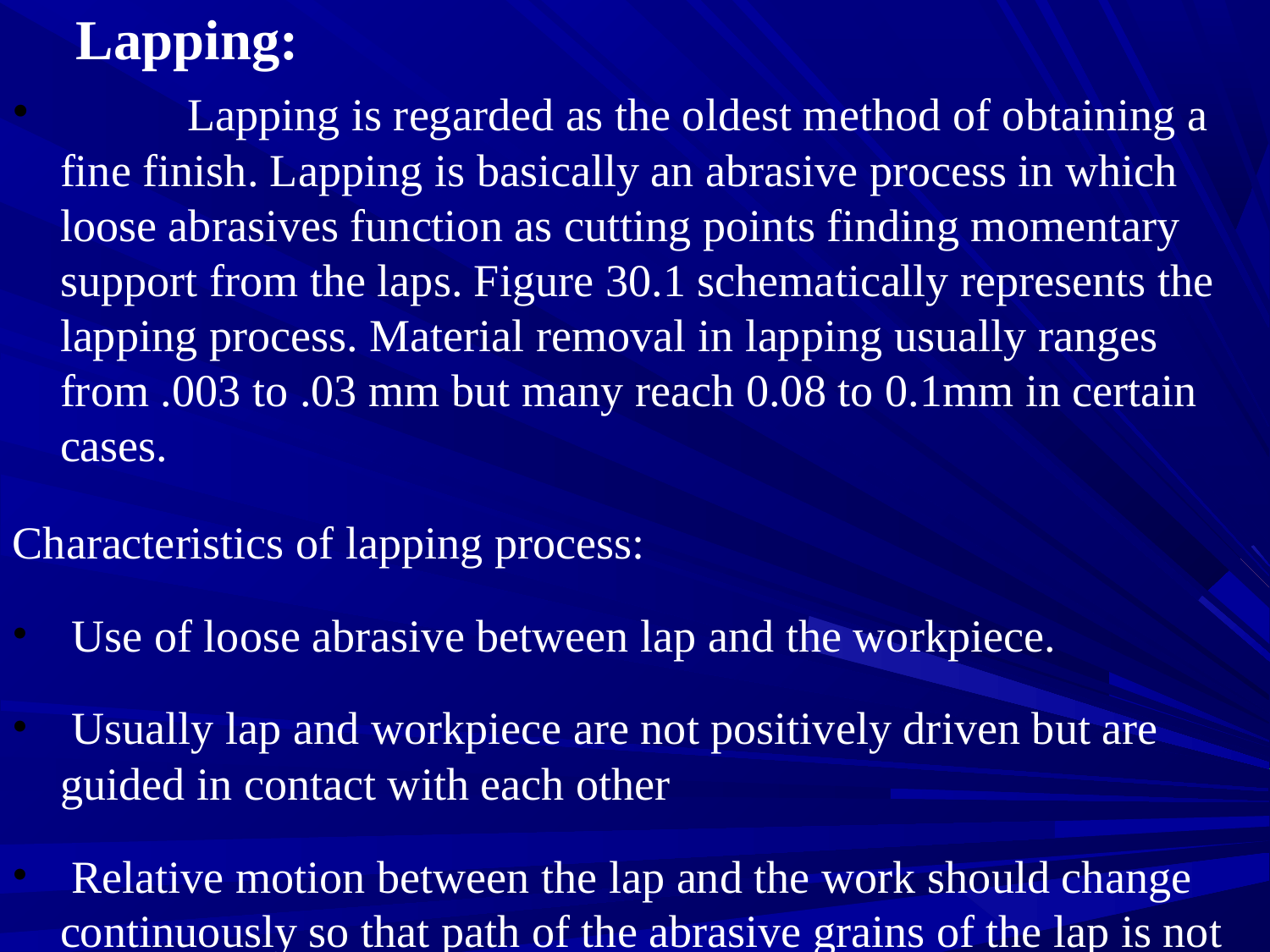

# Lapping:
	Lapping is regarded as the oldest method of obtaining a fine finish. Lapping is basically an abrasive process in which loose abrasives function as cutting points finding momentary support from the laps. Figure 30.1 schematically represents the lapping process. Material removal in lapping usually ranges from .003 to .03 mm but many reach 0.08 to 0.1mm in certain cases.

Characteristics of lapping process:

 Use of loose abrasive between lap and the workpiece.

 Usually lap and workpiece are not positively driven but are guided in contact with each other

 Relative motion between the lap and the work should change continuously so that path of the abrasive grains of the lap is not repeated on the workpiece.